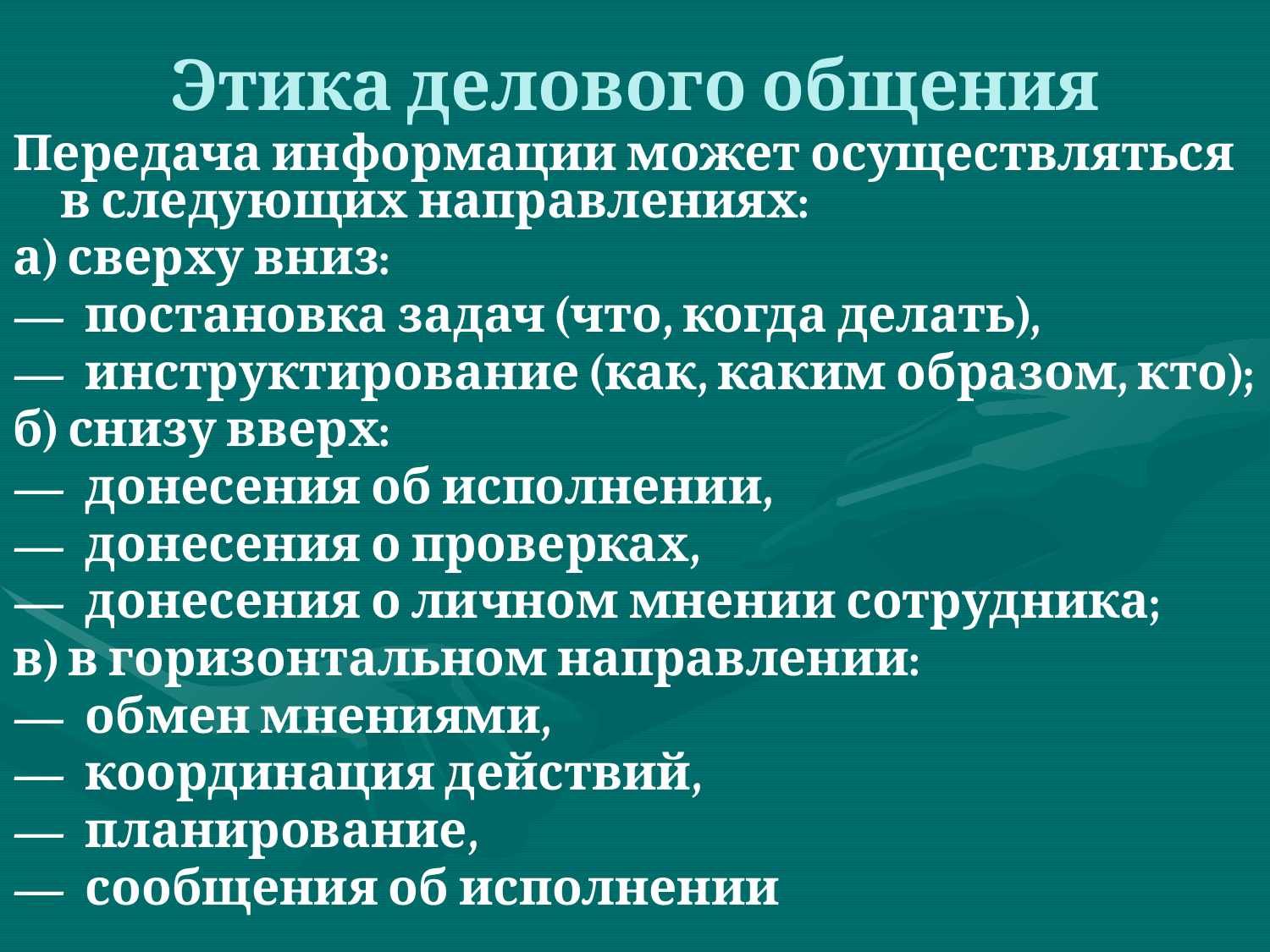

# Этика делового общения
Передача информации может осуществляться в следующих направлениях:
а) сверху вниз:
—  постановка задач (что, когда делать),
—  инструктирование (как, каким образом, кто);
б) снизу вверх:
—  донесения об исполнении,
—  донесения о проверках,
—  донесения о личном мнении сотрудника;
в) в горизонтальном направлении:
—  обмен мнениями,
—  координация действий,
—  планирование,
—  сообщения об исполнении